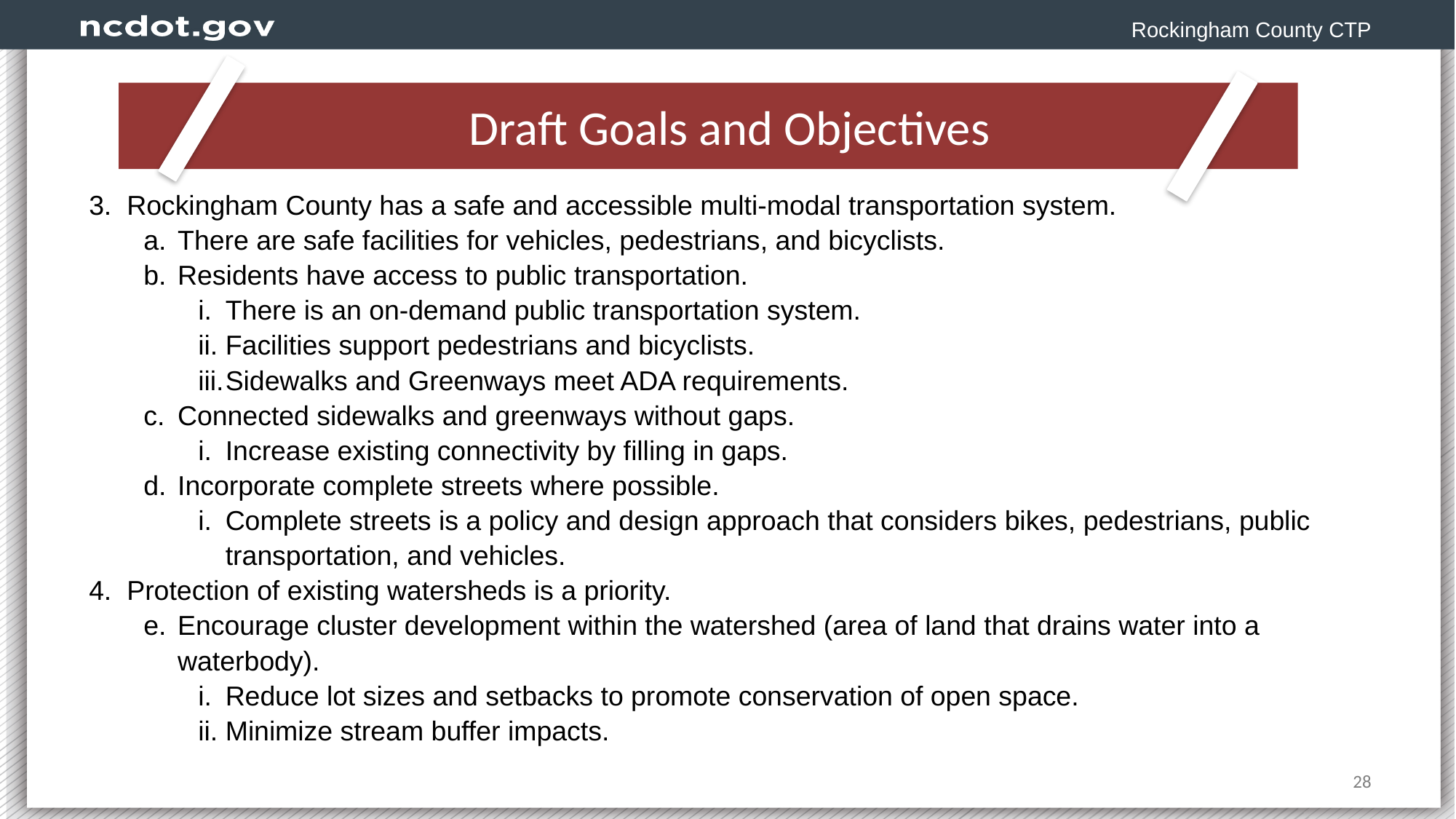

Rockingham County CTP

# Draft Goals and Objectives

		                             Draft Goals and Objectives
3.  Rockingham County has a safe and accessible multi-modal transportation system.
There are safe facilities for vehicles, pedestrians, and bicyclists.
Residents have access to public transportation.
There is an on-demand public transportation system.
Facilities support pedestrians and bicyclists.
Sidewalks and Greenways meet ADA requirements.
Connected sidewalks and greenways without gaps.
Increase existing connectivity by filling in gaps.
Incorporate complete streets where possible.
Complete streets is a policy and design approach that considers bikes, pedestrians, public transportation, and vehicles.
4.  Protection of existing watersheds is a priority.
Encourage cluster development within the watershed (area of land that drains water into a waterbody).
Reduce lot sizes and setbacks to promote conservation of open space.
Minimize stream buffer impacts.
28